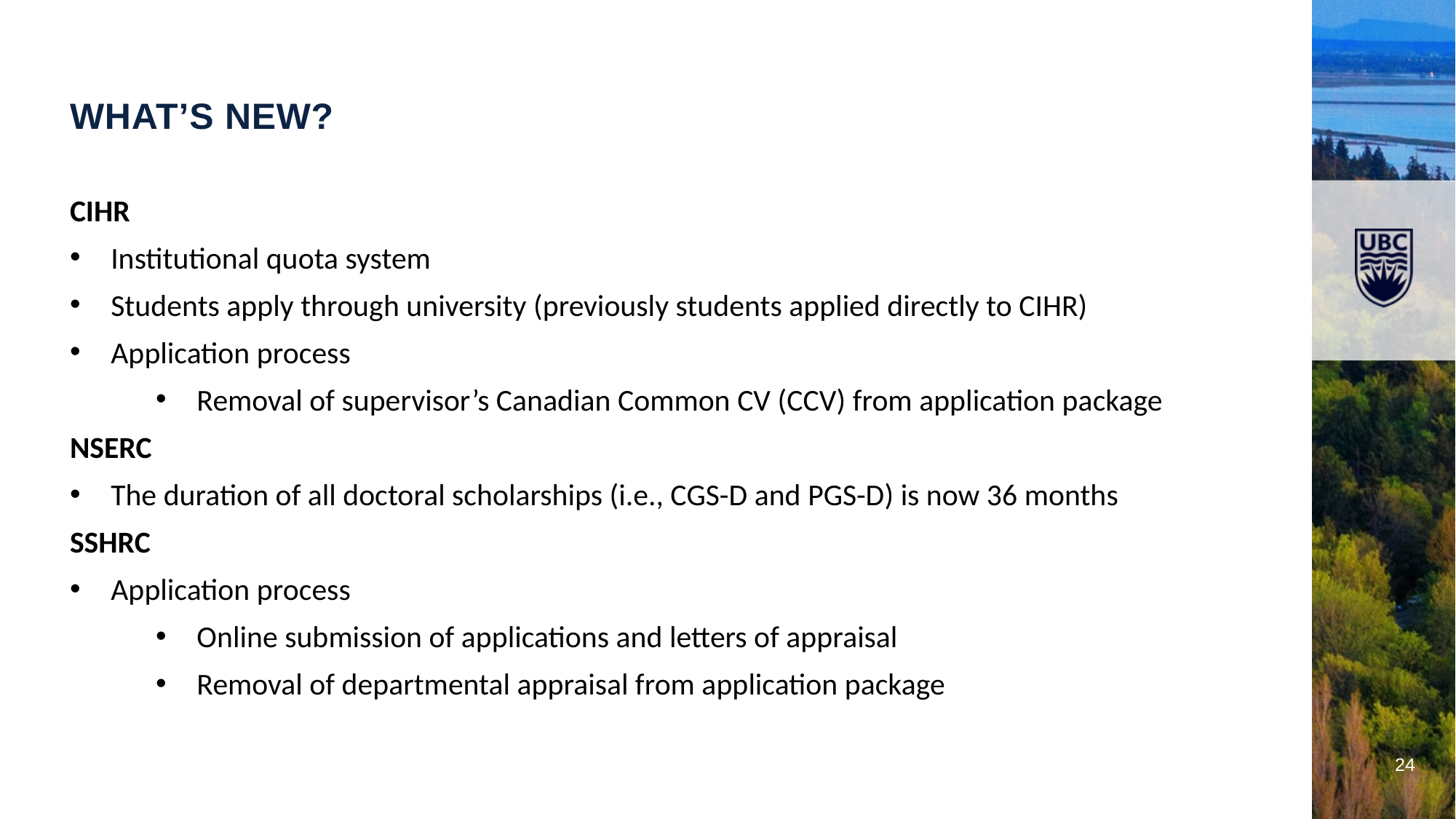

What’s new?
CIHR
Institutional quota system
Students apply through university (previously students applied directly to CIHR)
Application process
Removal of supervisor’s Canadian Common CV (CCV) from application package
NSERC
The duration of all doctoral scholarships (i.e., CGS-D and PGS-D) is now 36 months
SSHRC
Application process
Online submission of applications and letters of appraisal
Removal of departmental appraisal from application package